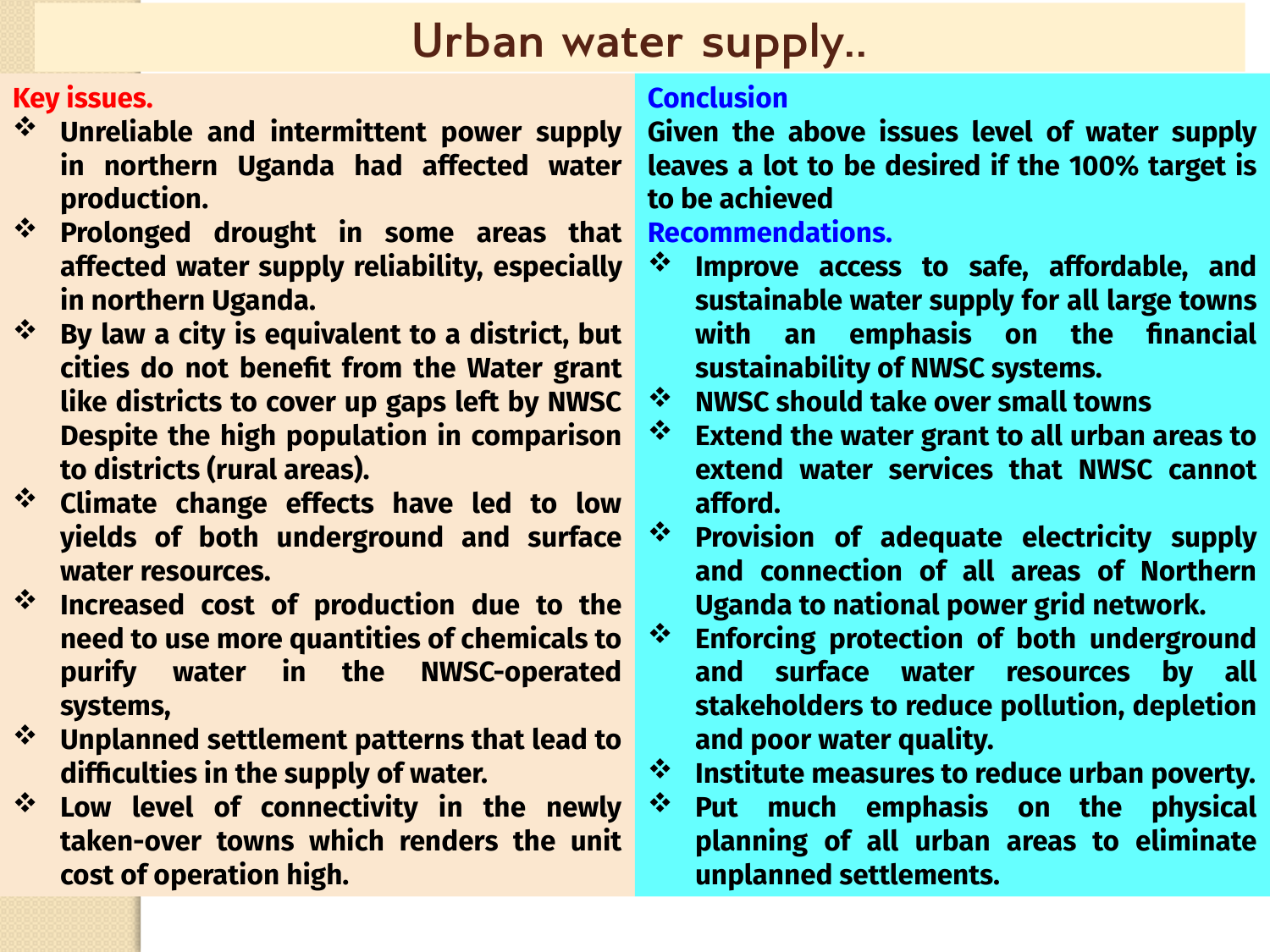

Urban water supply..
Key issues.
Unreliable and intermittent power supply in northern Uganda had affected water production.
Prolonged drought in some areas that affected water supply reliability, especially in northern Uganda.
By law a city is equivalent to a district, but cities do not benefit from the Water grant like districts to cover up gaps left by NWSC Despite the high population in comparison to districts (rural areas).
Climate change effects have led to low yields of both underground and surface water resources.
Increased cost of production due to the need to use more quantities of chemicals to purify water in the NWSC-operated systems,
Unplanned settlement patterns that lead to difficulties in the supply of water.
Low level of connectivity in the newly taken-over towns which renders the unit cost of operation high.
Conclusion
Given the above issues level of water supply leaves a lot to be desired if the 100% target is to be achieved
Recommendations.
Improve access to safe, affordable, and sustainable water supply for all large towns with an emphasis on the financial sustainability of NWSC systems.
NWSC should take over small towns
Extend the water grant to all urban areas to extend water services that NWSC cannot afford.
Provision of adequate electricity supply and connection of all areas of Northern Uganda to national power grid network.
Enforcing protection of both underground and surface water resources by all stakeholders to reduce pollution, depletion and poor water quality.
Institute measures to reduce urban poverty.
Put much emphasis on the physical planning of all urban areas to eliminate unplanned settlements.